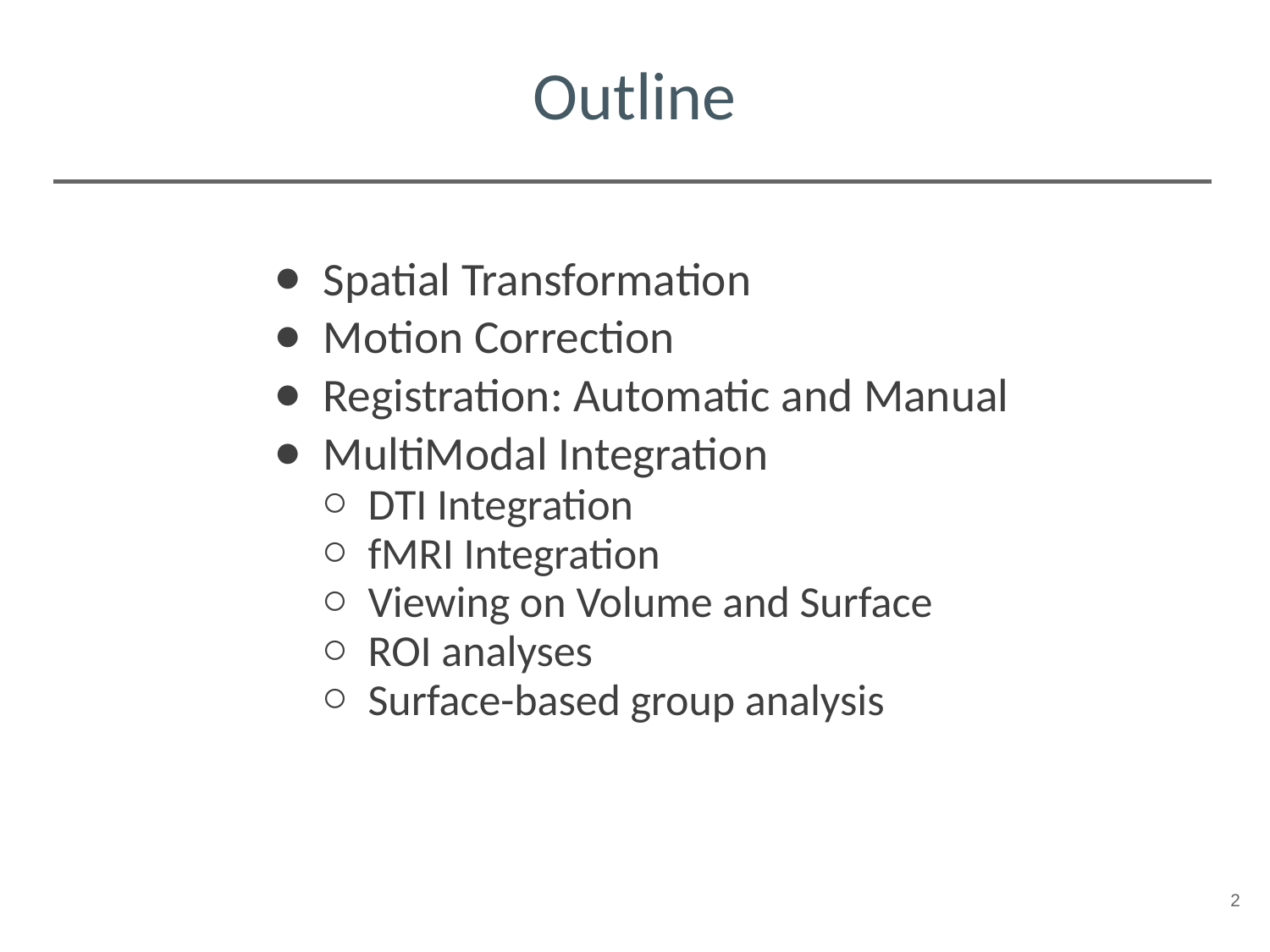

Outline
  Spatial Transformation
  Motion Correction
  Registration: Automatic and Manual
  MultiModal Integration
  DTI Integration
  fMRI Integration
  Viewing on Volume and Surface
  ROI analyses
  Surface-based group analysis
2